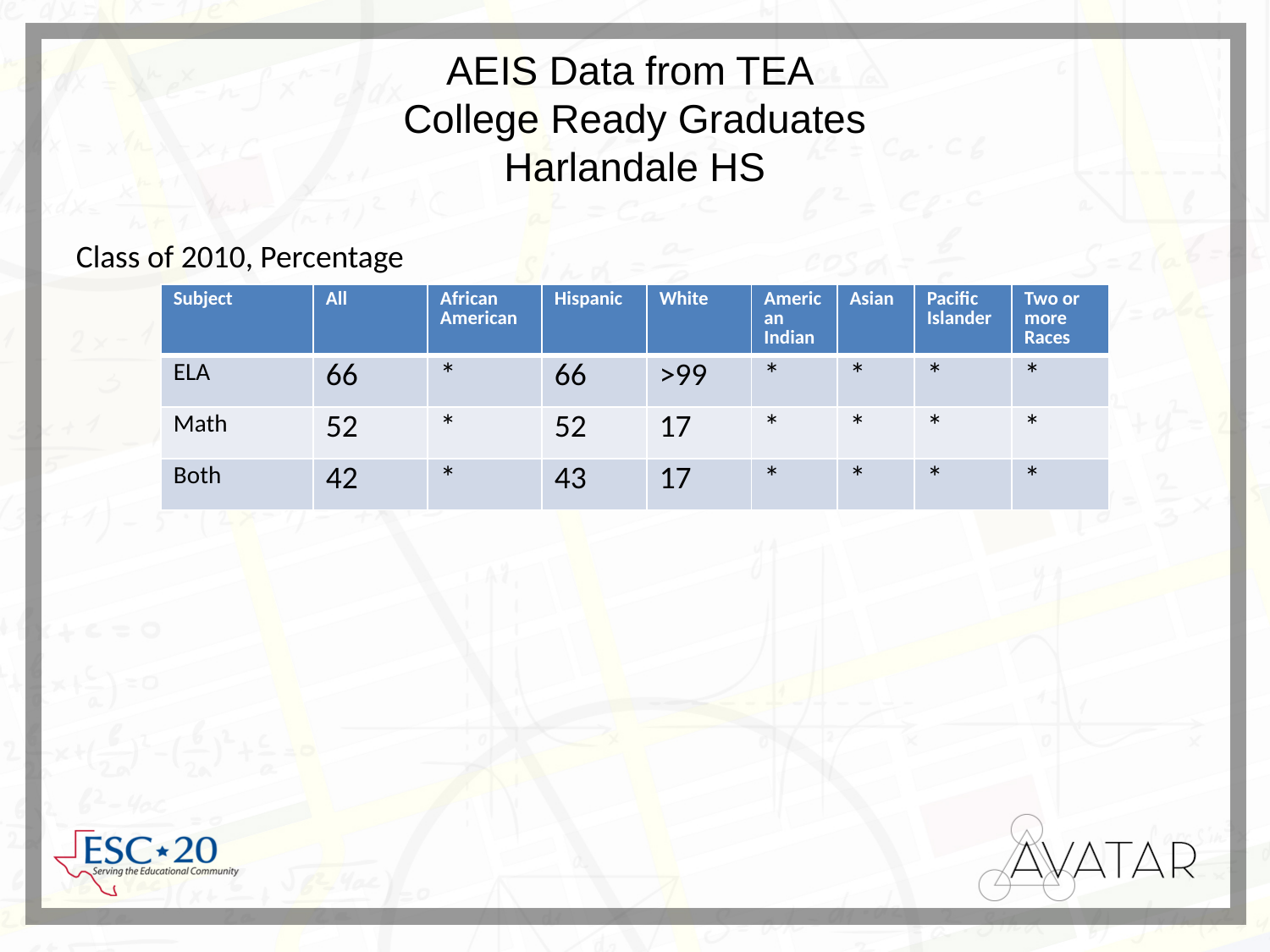

# AEIS Data from TEA College Ready Graduates Harlandale HS
Class of 2010, Percentage
| Subject | All | African American | Hispanic | White | American Indian | Asian | Pacific Islander | Two or more Races |
| --- | --- | --- | --- | --- | --- | --- | --- | --- |
| ELA | 66 | \* | 66 | >99 | \* | \* | \* | \* |
| Math | 52 | \* | 52 | 17 | \* | \* | \* | \* |
| Both | 42 | \* | 43 | 17 | \* | \* | \* | \* |